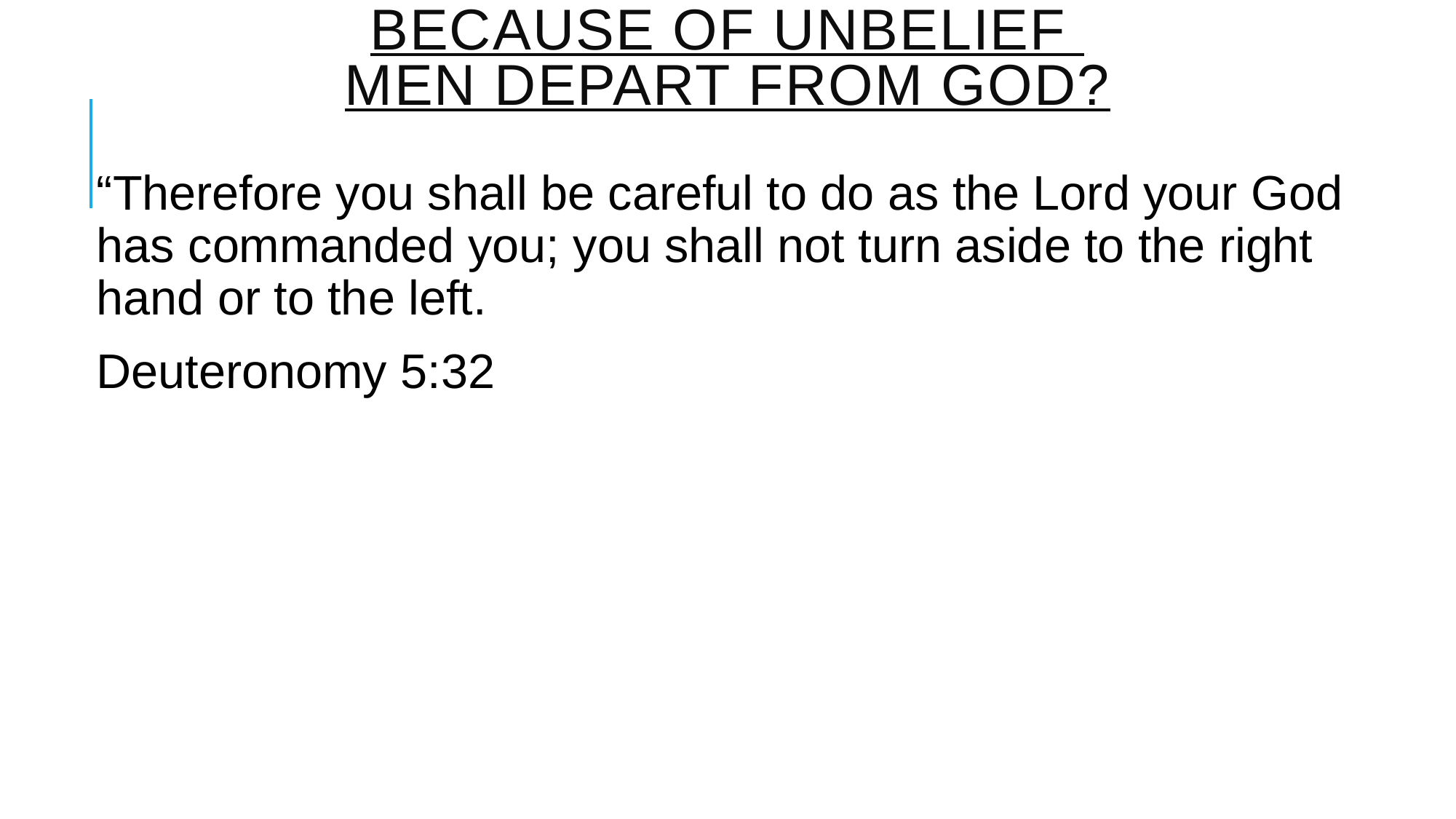

# Because of unbelief men depart from God?
“Therefore you shall be careful to do as the Lord your God has commanded you; you shall not turn aside to the right hand or to the left.
Deuteronomy 5:32